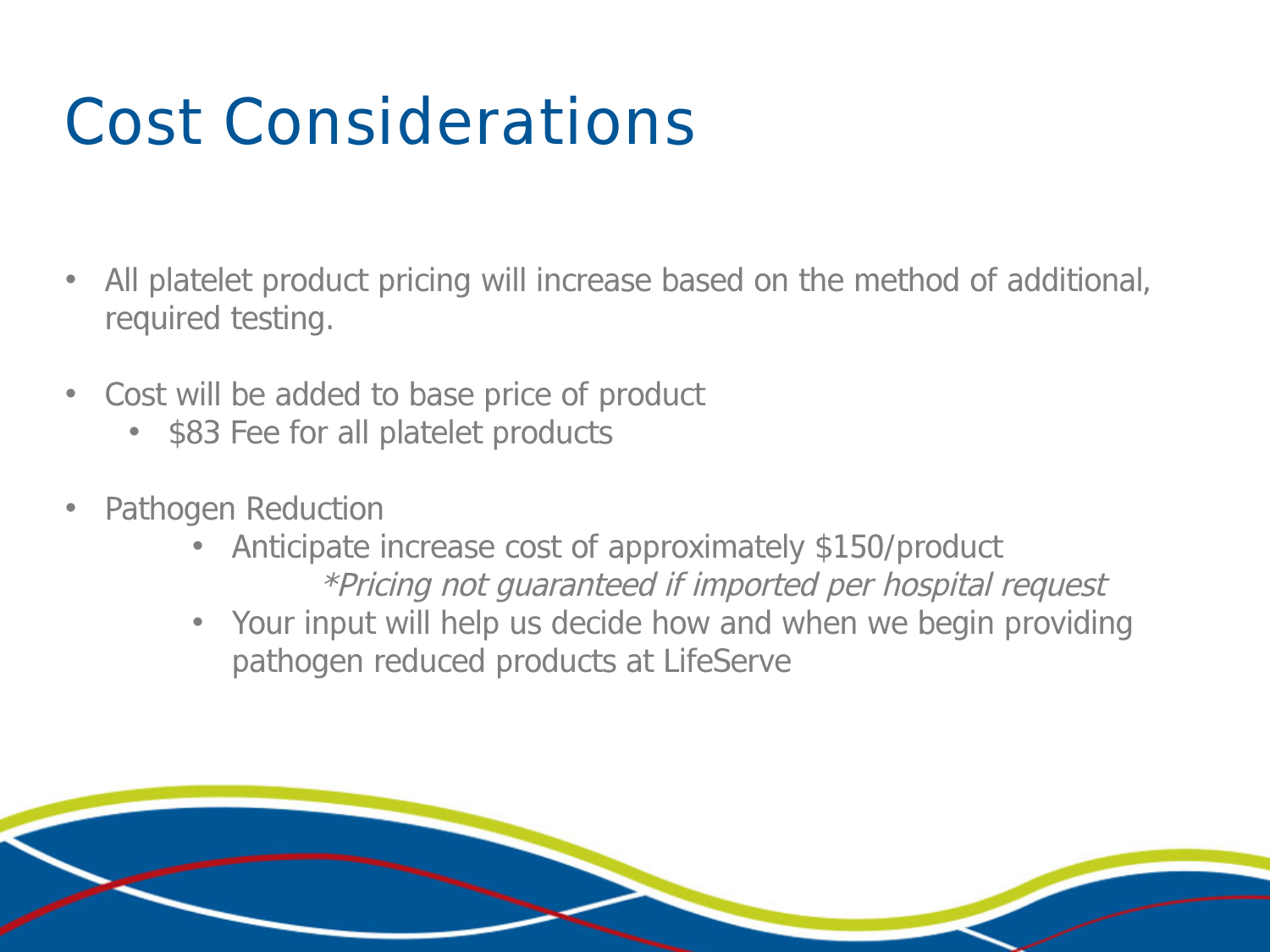

Cost Considerations

All platelet product pricing will increase based on the method of additional, required testing.

Cost will be added to base price of product
$83 Fee for all platelet products

Pathogen Reduction
Anticipate increase cost of approximately $150/product
	*Pricing not guaranteed if imported per hospital request
Your input will help us decide how and when we begin providing pathogen reduced products at LifeServe